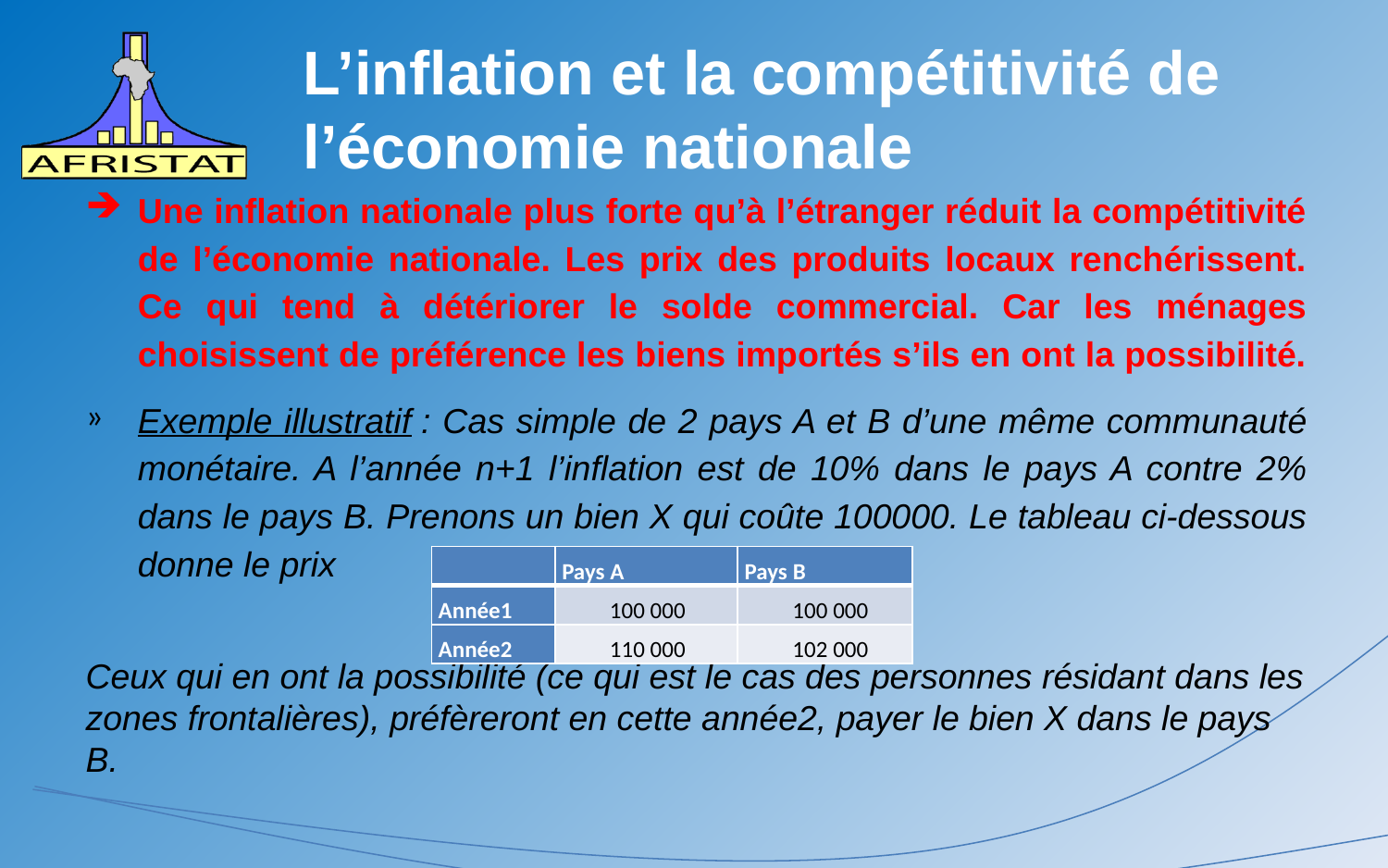

# L’inflation et la compétitivité de l’économie nationale
Une inflation nationale plus forte qu’à l’étranger réduit la compétitivité de l’économie nationale. Les prix des produits locaux renchérissent. Ce qui tend à détériorer le solde commercial. Car les ménages choisissent de préférence les biens importés s’ils en ont la possibilité.
Exemple illustratif : Cas simple de 2 pays A et B d’une même communauté monétaire. A l’année n+1 l’inflation est de 10% dans le pays A contre 2% dans le pays B. Prenons un bien X qui coûte 100000. Le tableau ci-dessous donne le prix

Ceux qui en ont la possibilité (ce qui est le cas des personnes résidant dans les zones frontalières), préfèreront en cette année2, payer le bien X dans le pays B.

|  | Pays A | Pays B |
| --- | --- | --- |
| Année1 | 100 000 | 100 000 |
| Année2 | 110 000 | 102 000 |